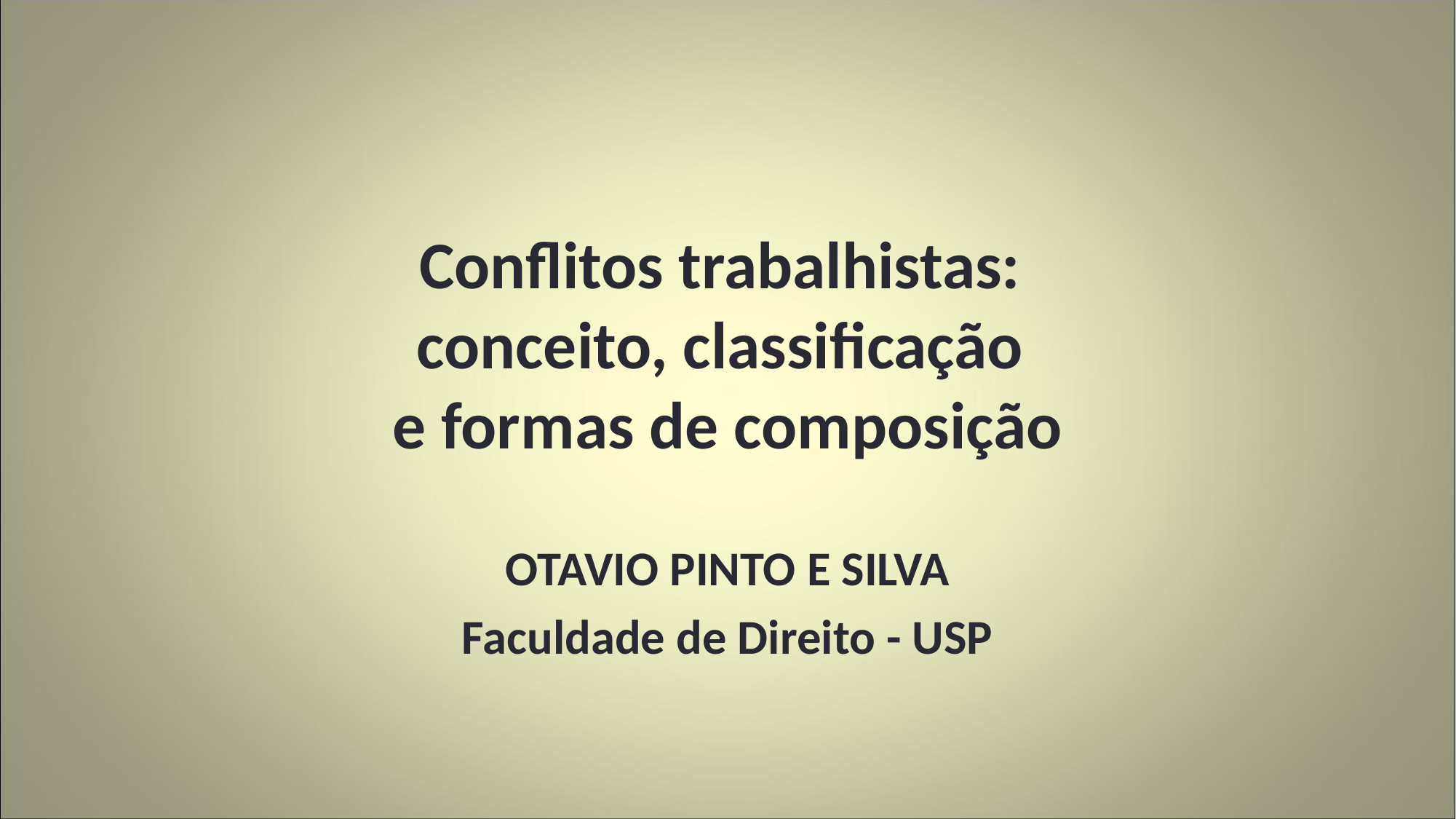

# Conflitos trabalhistas: conceito, classificação e formas de composição

OTAVIO PINTO E SILVA
Faculdade de Direito - USP